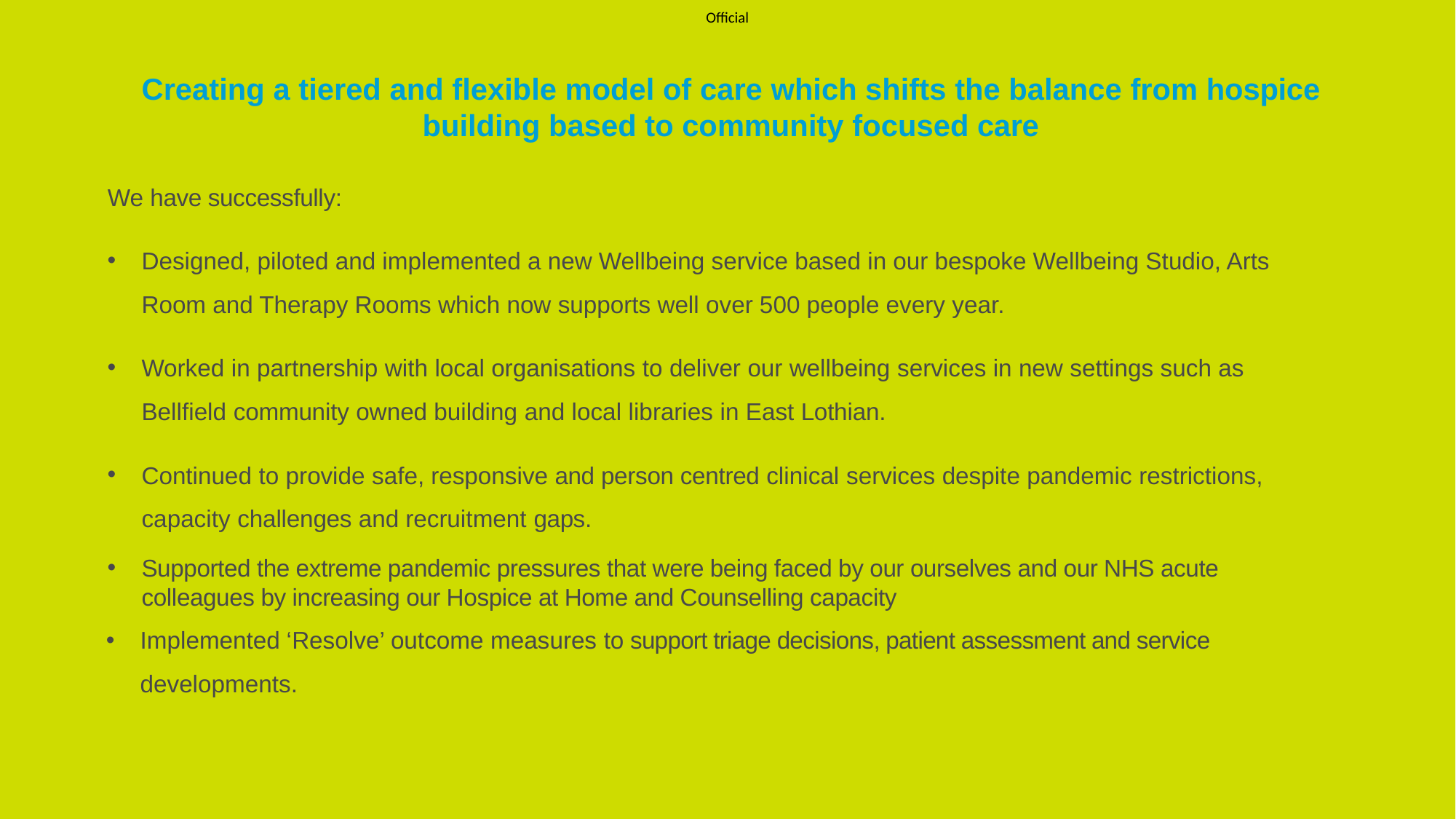

# Creating a tiered and flexible model of care which shifts the balance from hospice building based to community focused care
We have successfully:
Designed, piloted and implemented a new Wellbeing service based in our bespoke Wellbeing Studio, Arts Room and Therapy Rooms which now supports well over 500 people every year.
Worked in partnership with local organisations to deliver our wellbeing services in new settings such as Bellfield community owned building and local libraries in East Lothian.
Continued to provide safe, responsive and person centred clinical services despite pandemic restrictions, capacity challenges and recruitment gaps.
Supported the extreme pandemic pressures that were being faced by our ourselves and our NHS acute colleagues by increasing our Hospice at Home and Counselling capacity
Implemented ‘Resolve’ outcome measures to support triage decisions, patient assessment and service developments.